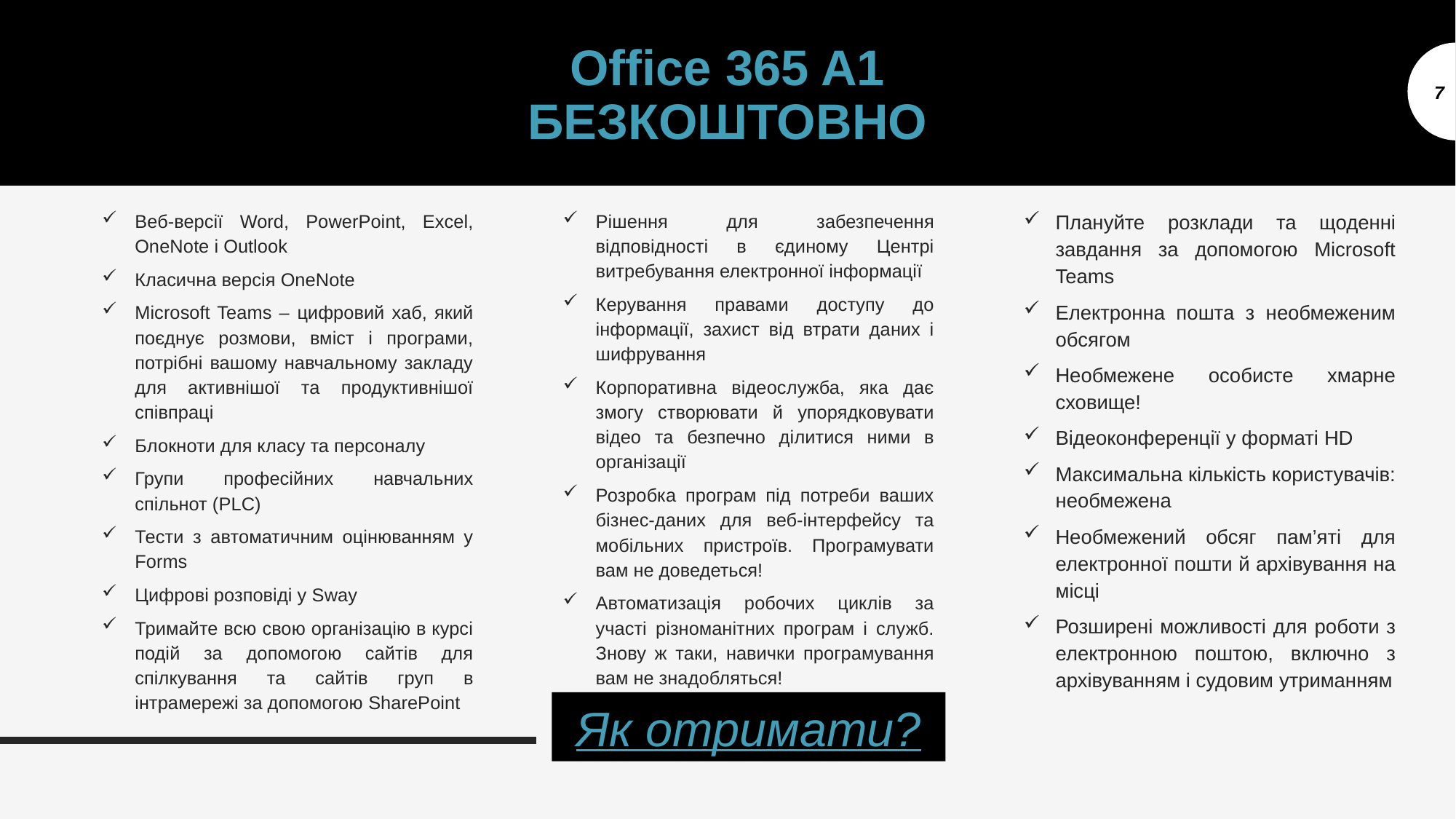

# Office 365 A1 БЕЗКОШТОВНО
7
Веб-версії Word, PowerPoint, Excel, OneNote і Outlook
Класична версія OneNote
Microsoft Teams – цифровий хаб, який поєднує розмови, вміст і програми, потрібні вашому навчальному закладу для активнішої та продуктивнішої співпраці
Блокноти для класу та персоналу
Групи професійних навчальних спільнот (PLC)
Тести з автоматичним оцінюванням у Forms
Цифрові розповіді у Sway
Тримайте всю свою організацію в курсі подій за допомогою сайтів для спілкування та сайтів груп в інтрамережі за допомогою SharePoint
Рішення для забезпечення відповідності в єдиному Центрі витребування електронної інформації
Керування правами доступу до інформації, захист від втрати даних і шифрування
Корпоративна відеослужба, яка дає змогу створювати й упорядковувати відео та безпечно ділитися ними в організації
Розробка програм під потреби ваших бізнес-даних для веб-інтерфейсу та мобільних пристроїв. Програмувати вам не доведеться!
Автоматизація робочих циклів за участі різноманітних програм і служб. Знову ж таки, навички програмування вам не знадобляться!
Плануйте розклади та щоденні завдання за допомогою Microsoft Teams
Електронна пошта з необмеженим обсягом
Необмежене особисте хмарне сховище!
Відеоконференції у форматі HD
Максимальна кількість користувачів: необмежена
Необмежений обсяг пам’яті для електронної пошти й архівування на місці
Розширені можливості для роботи з електронною поштою, включно з архівуванням і судовим утриманням
Як отримати?